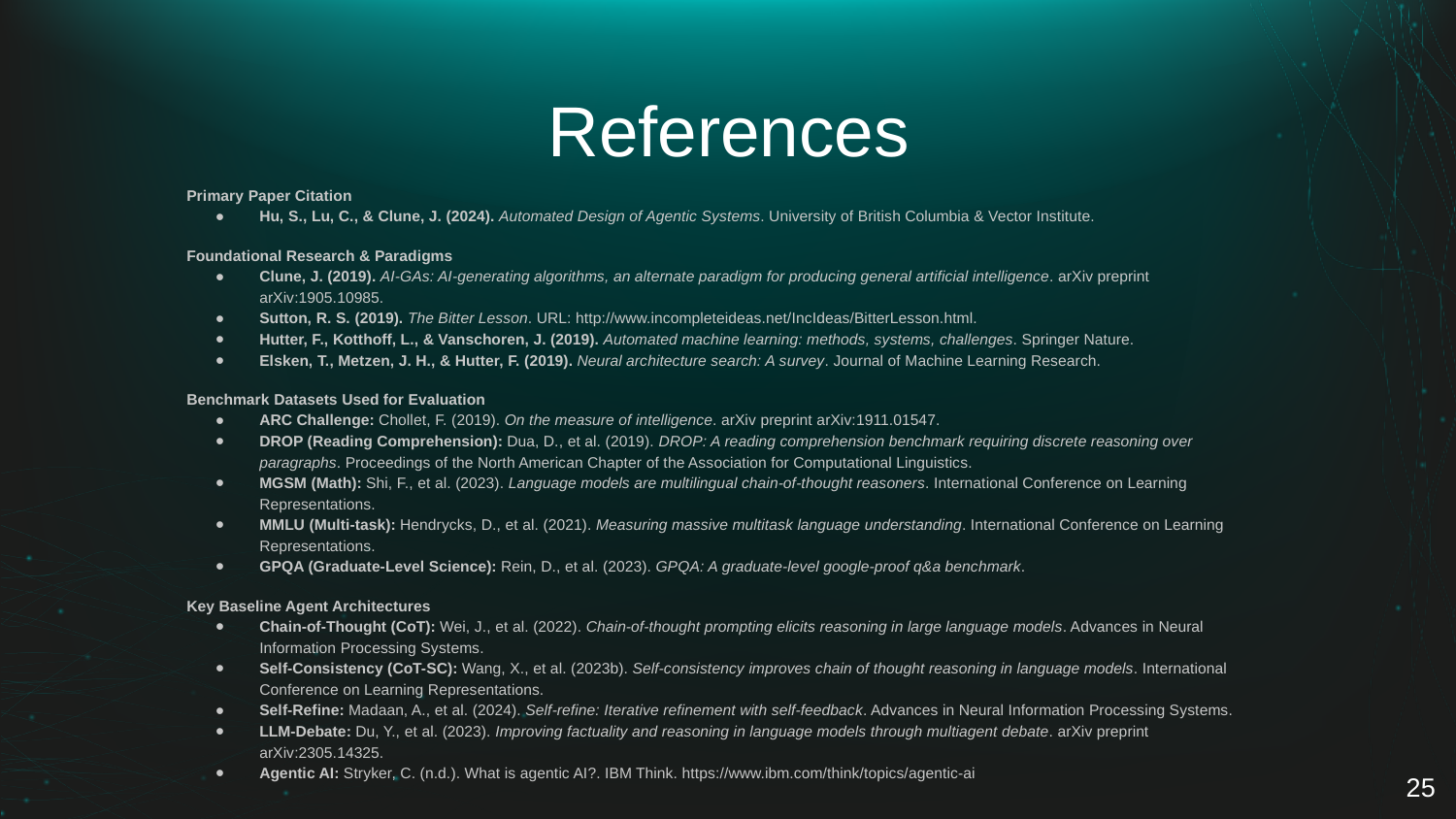

# References
Primary Paper Citation
Hu, S., Lu, C., & Clune, J. (2024). Automated Design of Agentic Systems. University of British Columbia & Vector Institute.
Foundational Research & Paradigms
Clune, J. (2019). AI-GAs: AI-generating algorithms, an alternate paradigm for producing general artificial intelligence. arXiv preprint arXiv:1905.10985.
Sutton, R. S. (2019). The Bitter Lesson. URL: http://www.incompleteideas.net/IncIdeas/BitterLesson.html.
Hutter, F., Kotthoff, L., & Vanschoren, J. (2019). Automated machine learning: methods, systems, challenges. Springer Nature.
Elsken, T., Metzen, J. H., & Hutter, F. (2019). Neural architecture search: A survey. Journal of Machine Learning Research.
Benchmark Datasets Used for Evaluation
ARC Challenge: Chollet, F. (2019). On the measure of intelligence. arXiv preprint arXiv:1911.01547.
DROP (Reading Comprehension): Dua, D., et al. (2019). DROP: A reading comprehension benchmark requiring discrete reasoning over paragraphs. Proceedings of the North American Chapter of the Association for Computational Linguistics.
MGSM (Math): Shi, F., et al. (2023). Language models are multilingual chain-of-thought reasoners. International Conference on Learning Representations.
MMLU (Multi-task): Hendrycks, D., et al. (2021). Measuring massive multitask language understanding. International Conference on Learning Representations.
GPQA (Graduate-Level Science): Rein, D., et al. (2023). GPQA: A graduate-level google-proof q&a benchmark.
Key Baseline Agent Architectures
Chain-of-Thought (CoT): Wei, J., et al. (2022). Chain-of-thought prompting elicits reasoning in large language models. Advances in Neural Information Processing Systems.
Self-Consistency (CoT-SC): Wang, X., et al. (2023b). Self-consistency improves chain of thought reasoning in language models. International Conference on Learning Representations.
Self-Refine: Madaan, A., et al. (2024). Self-refine: Iterative refinement with self-feedback. Advances in Neural Information Processing Systems.
LLM-Debate: Du, Y., et al. (2023). Improving factuality and reasoning in language models through multiagent debate. arXiv preprint arXiv:2305.14325.
Agentic AI: Stryker, C. (n.d.). What is agentic AI?. IBM Think. https://www.ibm.com/think/topics/agentic-ai
25